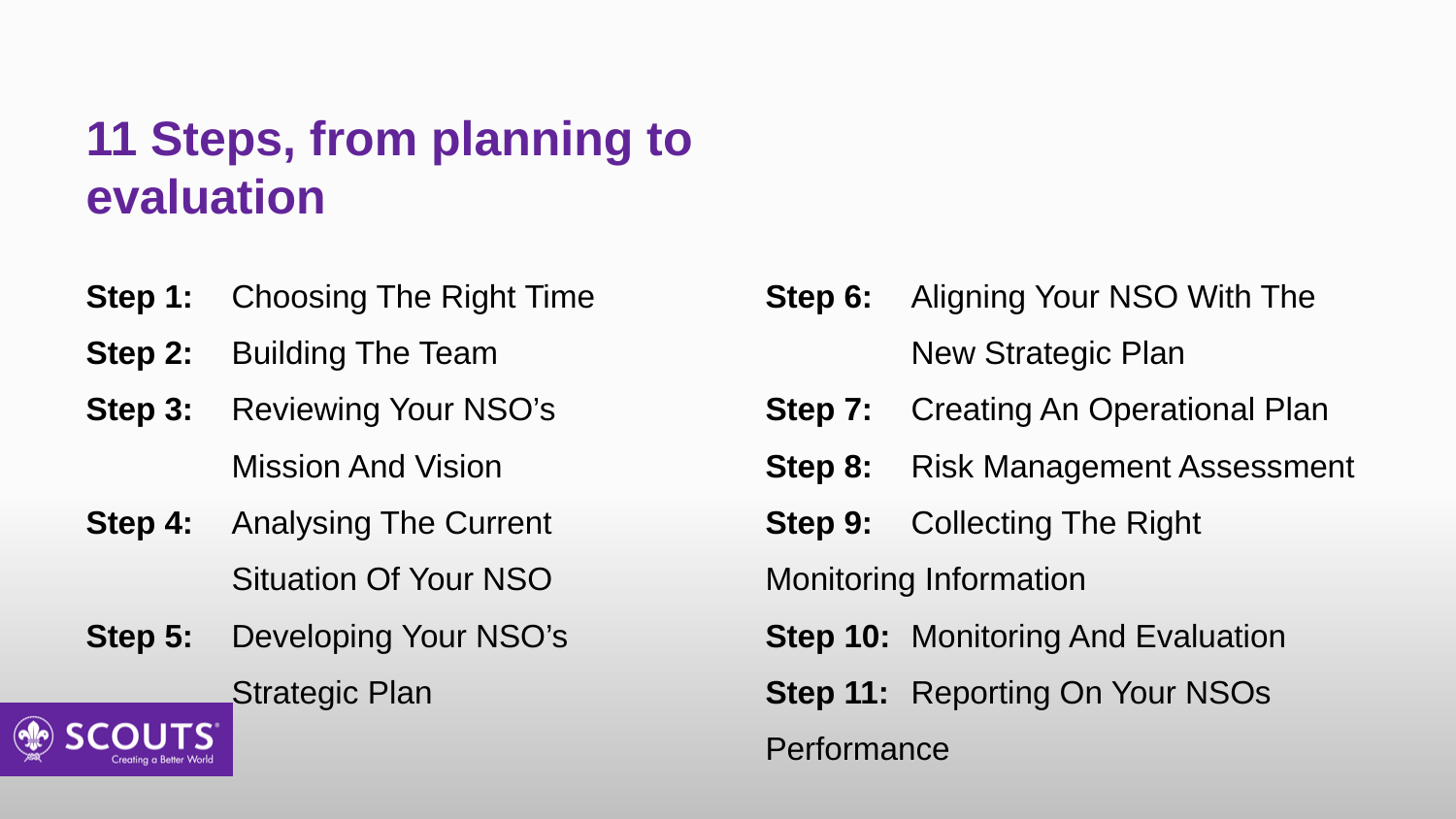

# 11 Steps, from planning to evaluation
Step 1: 	Choosing The Right Time
Step 2: 	Building The Team
Step 3: 	Reviewing Your NSO’s   		Mission And Vision
Step 4: 	Analysing The Current 		Situation Of Your NSO
Step 5: 	Developing Your NSO’s 		Strategic Plan

Step 6:	Aligning Your NSO With The 		New Strategic Plan
Step 7:	Creating An Operational Plan
Step 8:	Risk Management Assessment
Step 9:	Collecting The Right 	Monitoring Information
Step 10:	Monitoring And Evaluation
Step 11:	Reporting On Your NSOs 	Performance